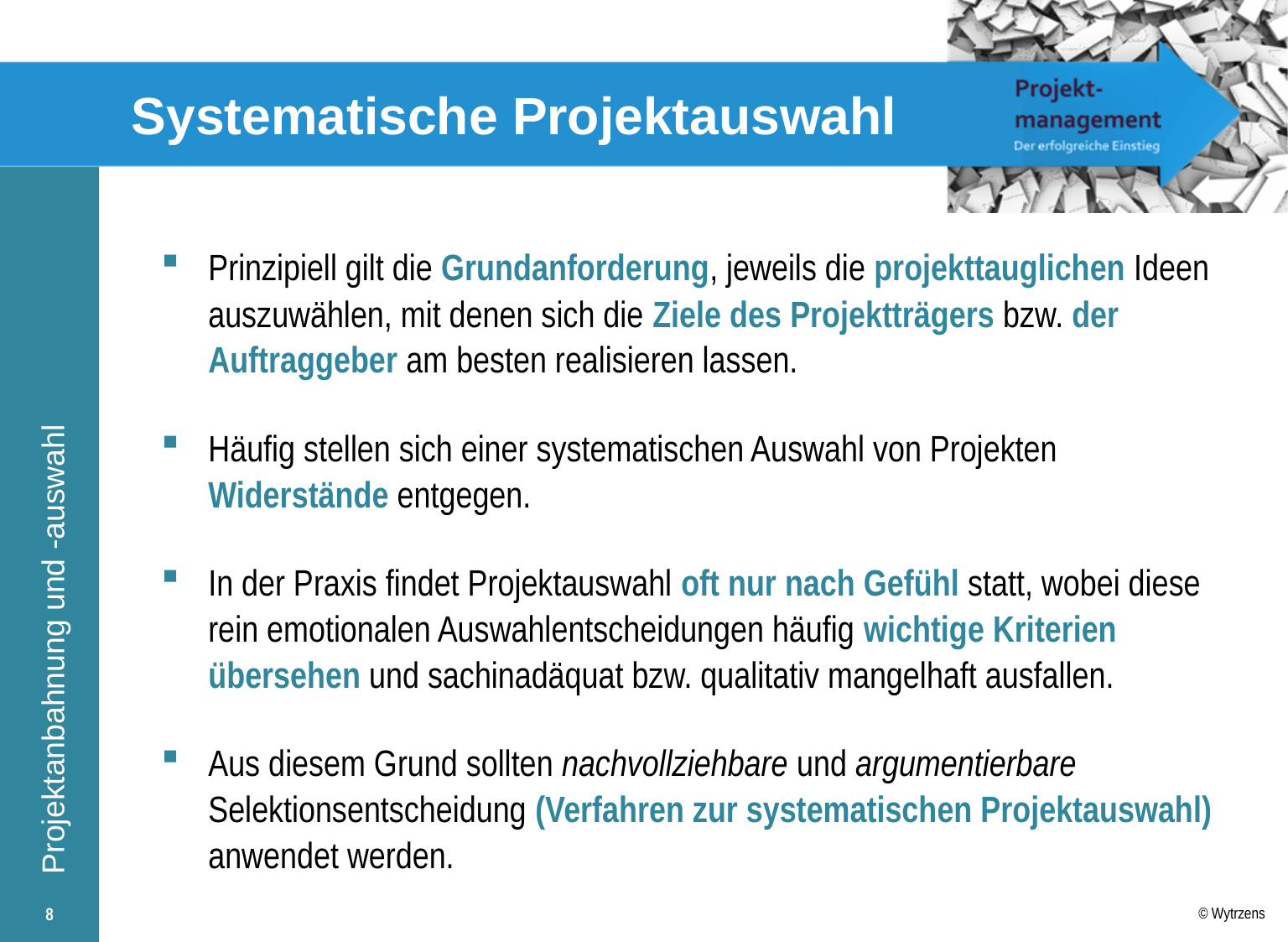

# Systematische Projektauswahl
Prinzipiell gilt die Grundanforderung, jeweils die projekttauglichen Ideen auszuwählen, mit denen sich die Ziele des Projektträgers bzw. der Auftraggeber am besten realisieren lassen.
Häufig stellen sich einer systematischen Auswahl von Projekten Widerstände entgegen.
In der Praxis findet Projektauswahl oft nur nach Gefühl statt, wobei diese rein emotionalen Auswahlentscheidungen häufig wichtige Kriterien übersehen und sachinadäquat bzw. qualitativ mangelhaft ausfallen.
Aus diesem Grund sollten nachvollziehbare und argumentierbare Selektionsentscheidung (Verfahren zur systematischen Projektauswahl) anwendet werden.

8